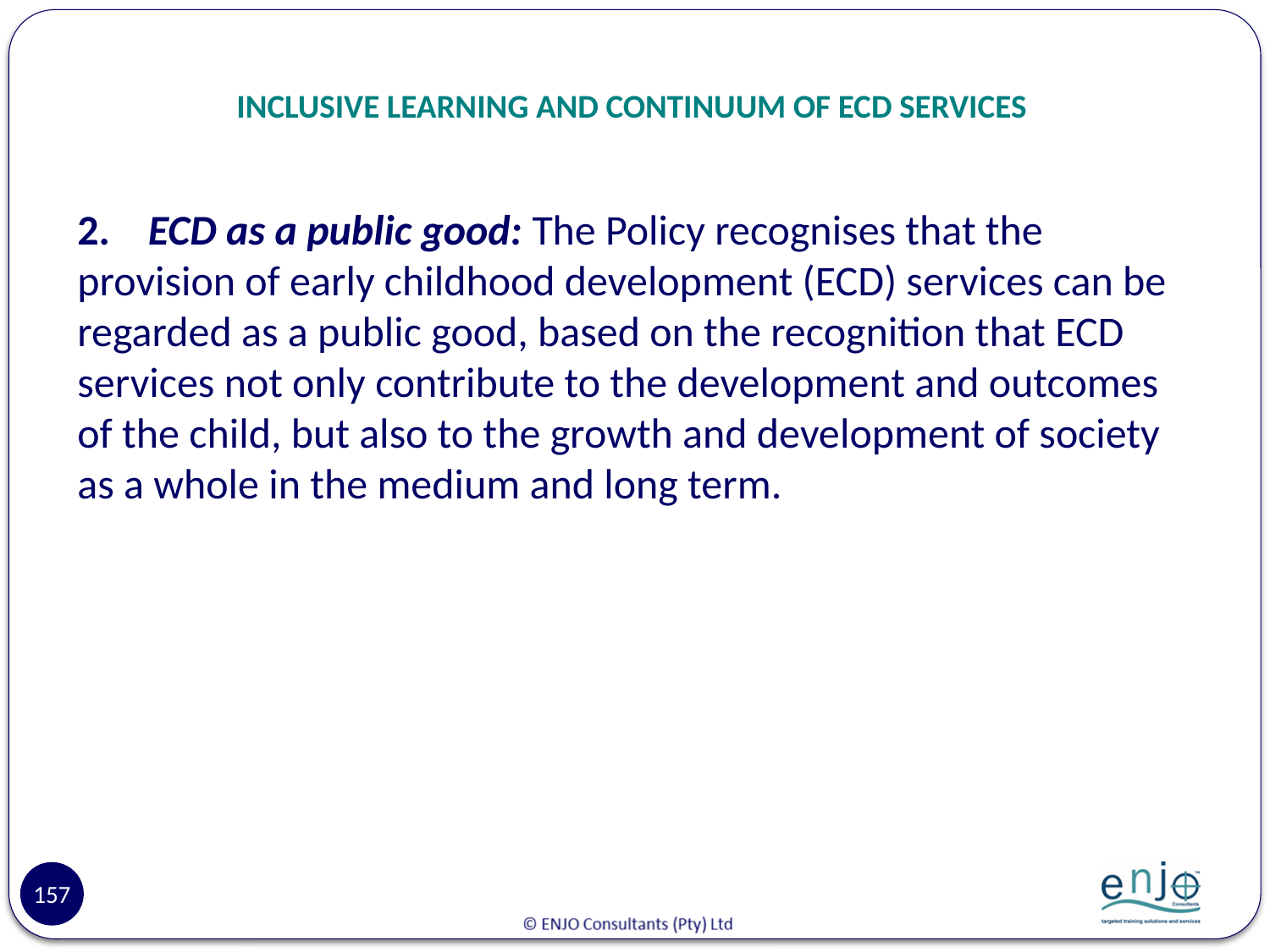

# INCLUSIVE LEARNING AND CONTINUUM OF ECD SERVICES
2.    ECD as a public good: The Policy recognises that the provision of early childhood development (ECD) services can be regarded as a public good, based on the recognition that ECD services not only contribute to the development and outcomes of the child, but also to the growth and development of society as a whole in the medium and long term.
157